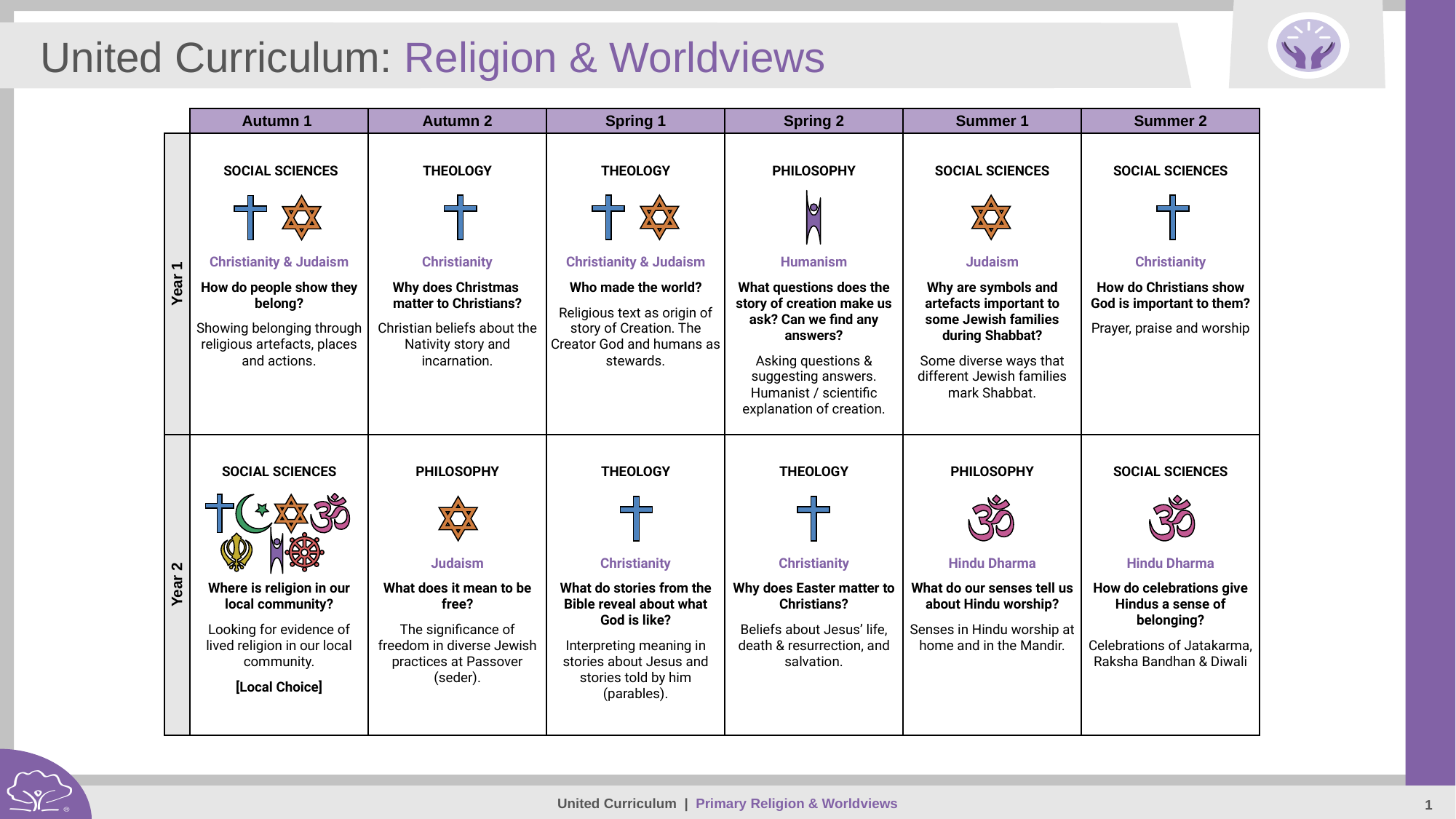

United Curriculum: Religion & Worldviews
|  | Autumn 1 | Autumn 2 | Spring 1 | Spring 2 | Summer 1 | Summer 2 |
| --- | --- | --- | --- | --- | --- | --- |
| Year 1 | SOCIAL SCIENCES Christianity & Judaism How do people show they belong? Showing belonging through religious artefacts, places and actions. | THEOLOGY Christianity Why does Christmas matter to Christians? Christian beliefs about the Nativity story and incarnation. | THEOLOGY Christianity & Judaism Who made the world? Religious text as origin of story of Creation. The Creator God and humans as stewards. | PHILOSOPHY Humanism What questions does the story of creation make us ask? Can we find any answers? Asking questions & suggesting answers. Humanist / scientific explanation of creation. | SOCIAL SCIENCES Judaism Why are symbols and artefacts important to some Jewish families during Shabbat? Some diverse ways that different Jewish families mark Shabbat. | SOCIAL SCIENCES Christianity How do Christians show God is important to them? Prayer, praise and worship |
| Year 2 | SOCIAL SCIENCES Where is religion in our local community? Looking for evidence of lived religion in our local community. [Local Choice] | PHILOSOPHY Judaism What does it mean to be free? The significance of freedom in diverse Jewish practices at Passover (seder). | THEOLOGY Christianity What do stories from the Bible reveal about what God is like? Interpreting meaning in stories about Jesus and stories told by him (parables). | THEOLOGY Christianity Why does Easter matter to Christians? Beliefs about Jesus’ life, death & resurrection, and salvation. | PHILOSOPHY Hindu Dharma What do our senses tell us about Hindu worship? Senses in Hindu worship at home and in the Mandir. | SOCIAL SCIENCES Hindu Dharma How do celebrations give Hindus a sense of belonging? Celebrations of Jatakarma, Raksha Bandhan & Diwali |